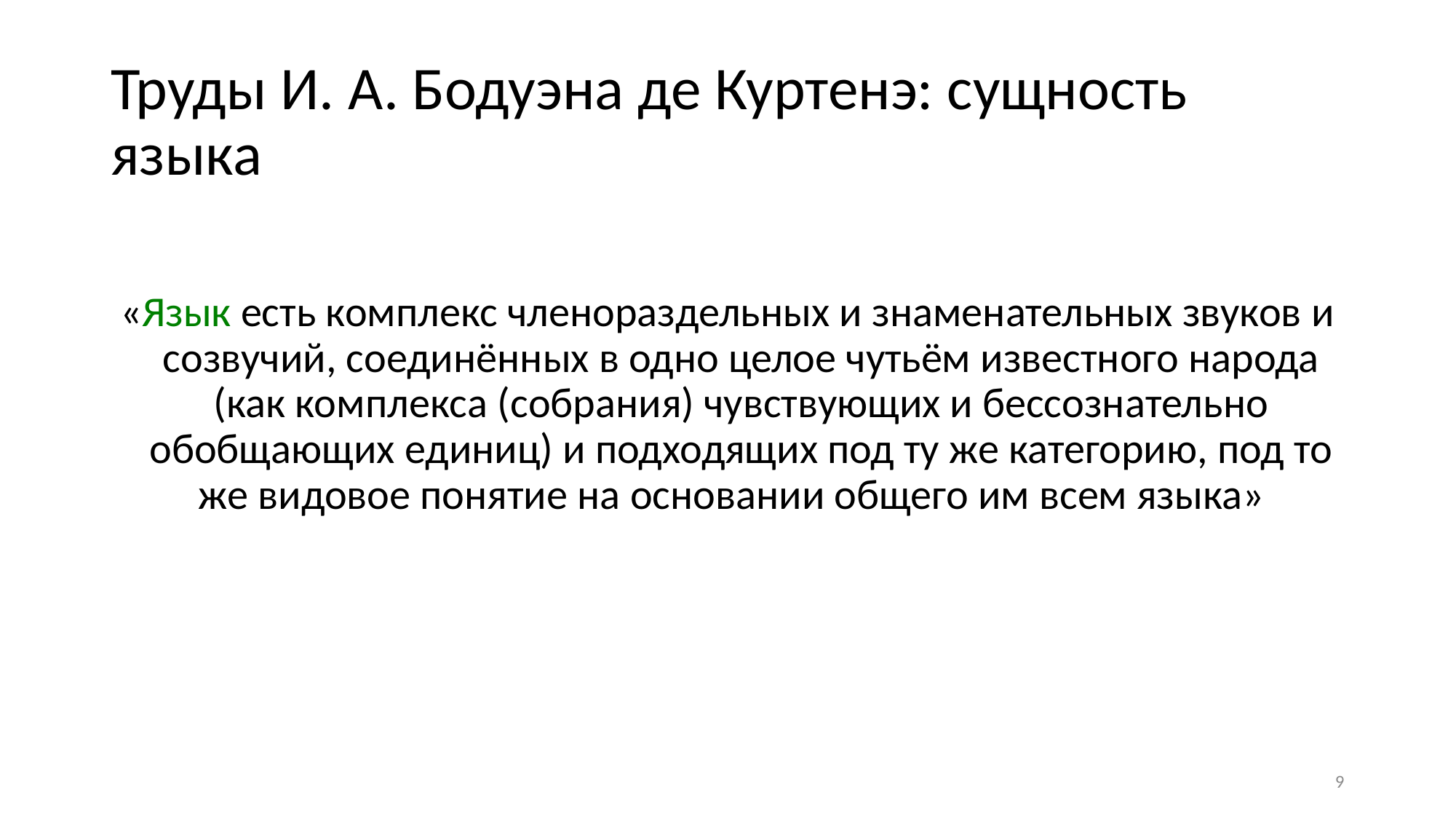

# Труды И. А. Бодуэна де Куртенэ: сущность языка

«Язык есть комплекс членораздельных и знаменательных звуков и созвучий, соединённых в одно целое чутьём известного народа (как комплекса (собрания) чувствующих и бессознательно обобщающих единиц) и подходящих под ту же категорию, под то же видовое понятие на основании общего им всем языка»
9